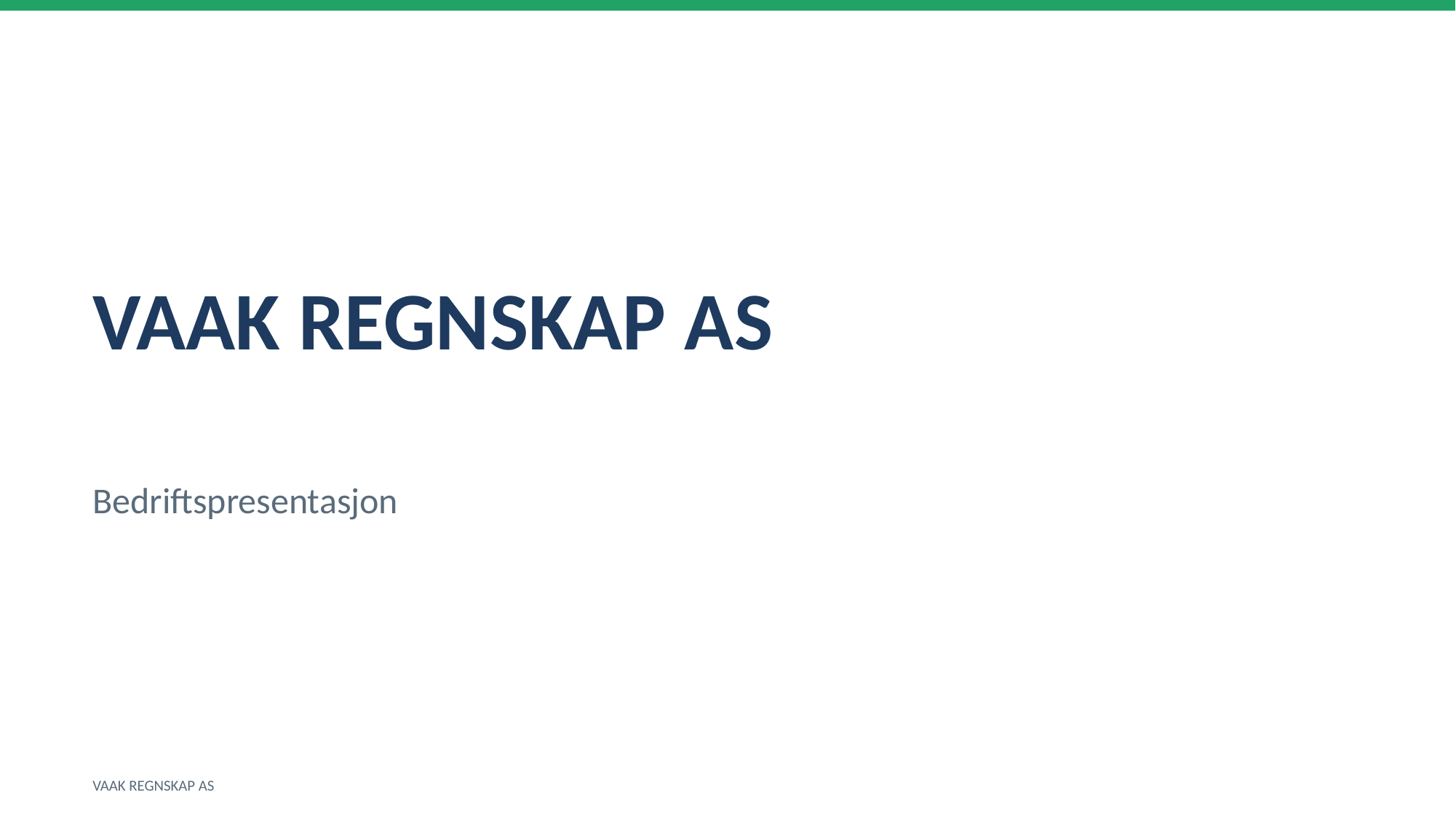

VAAK REGNSKAP AS
Bedriftspresentasjon
VAAK REGNSKAP AS